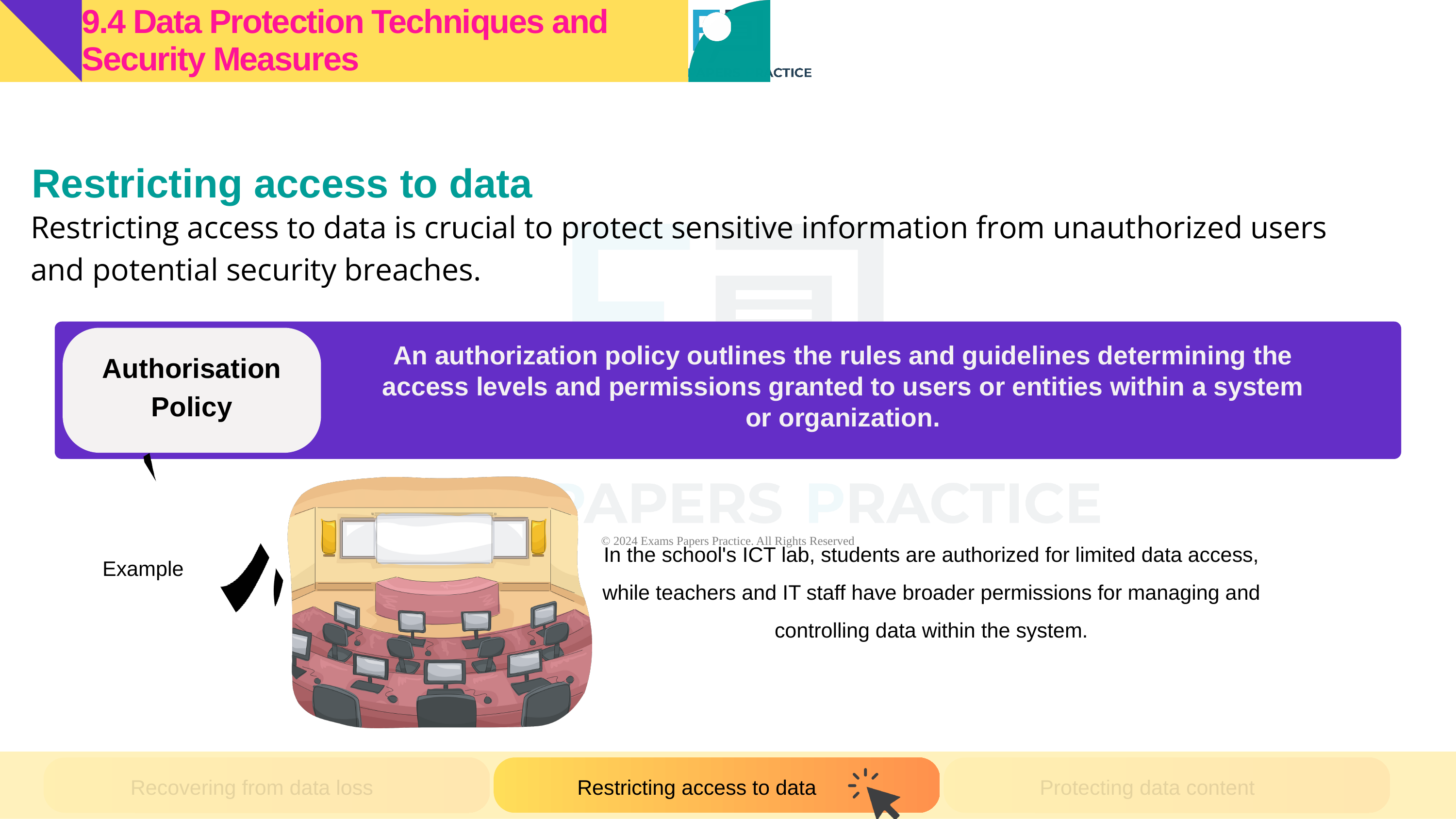

9.4 Data Protection Techniques and Security Measures

Restricting access to data
Restricting access to data is crucial to protect sensitive information from unauthorized users and potential security breaches.

An authorization policy outlines the rules and guidelines determining the access levels and permissions granted to users or entities within a system or organization.
Authorisation Policy

In the school's ICT lab, students are authorized for limited data access, while teachers and IT staff have broader permissions for managing and controlling data within the system.
Example

Restricting access to data
Recovering from data loss
Protecting data content